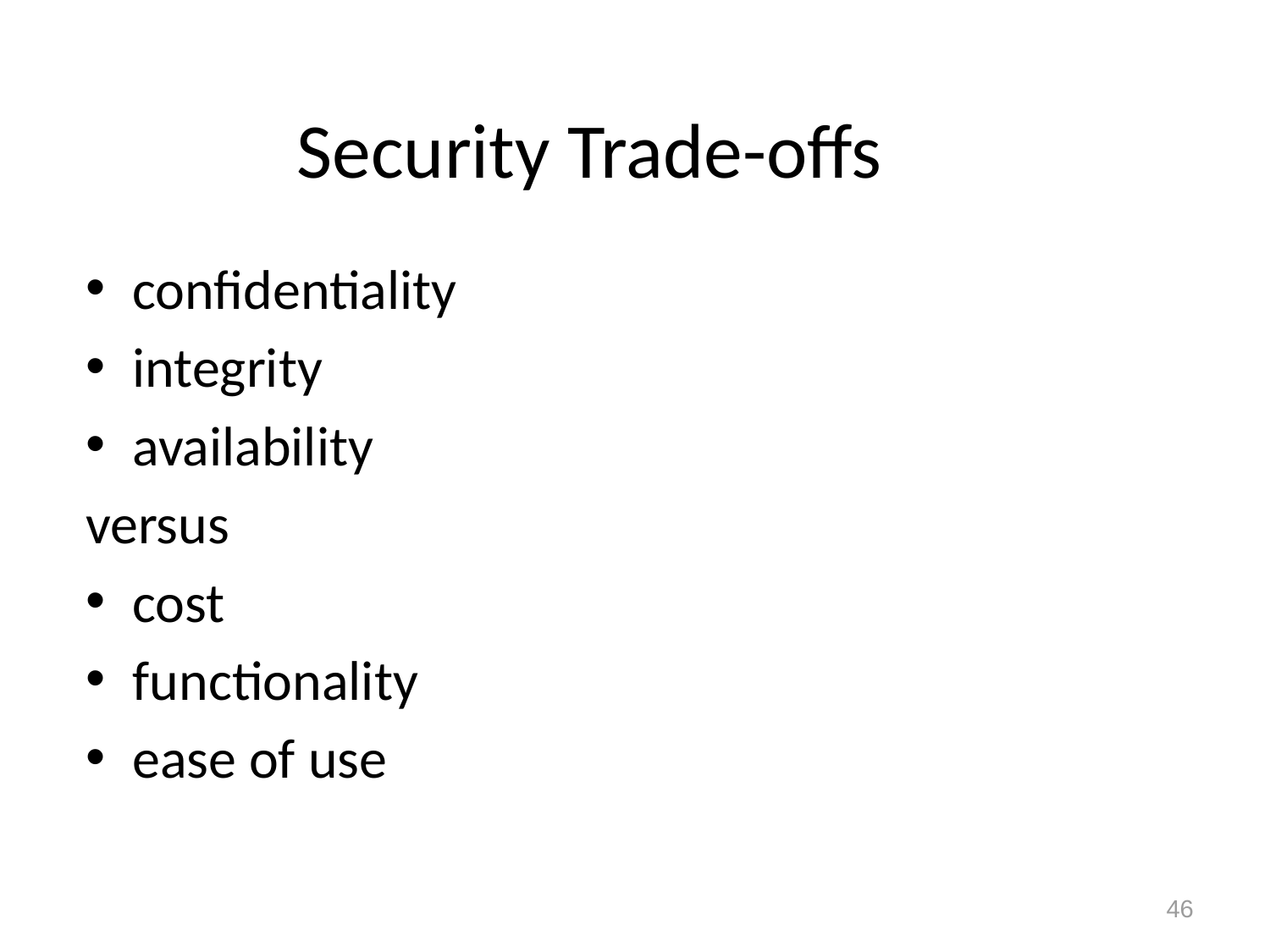

# Security Trade-offs
confidentiality
integrity
availability
versus
cost
functionality
ease of use

46